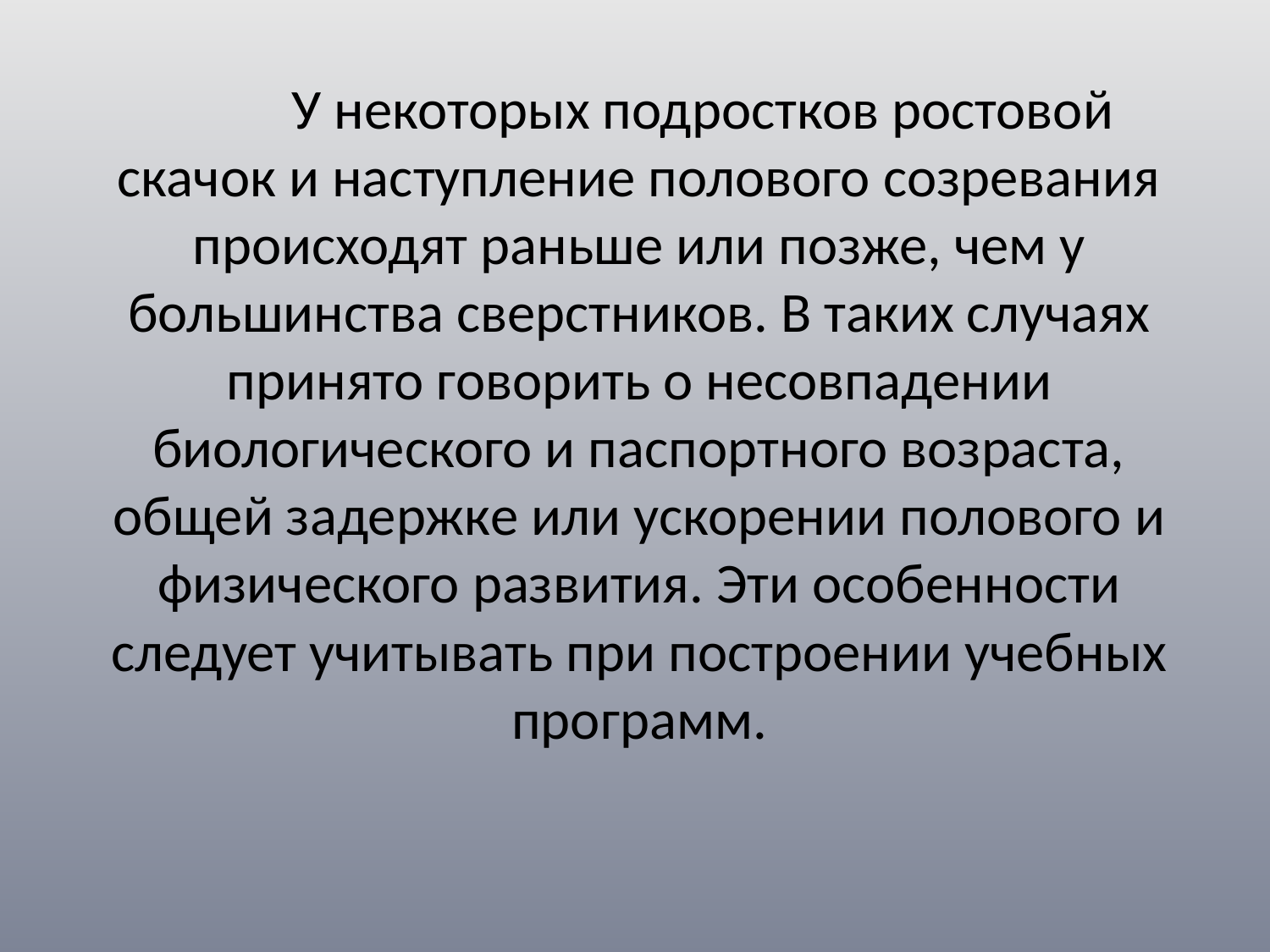

У некоторых подростков ростовой скачок и наступление полового созревания происходят раньше или позже, чем у большинства сверстников. В таких случаях принято говорить о несовпадении биологического и паспортного возраста, общей задержке или ускорении полового и физического развития. Эти особенности следует учитывать при построении учебных программ.